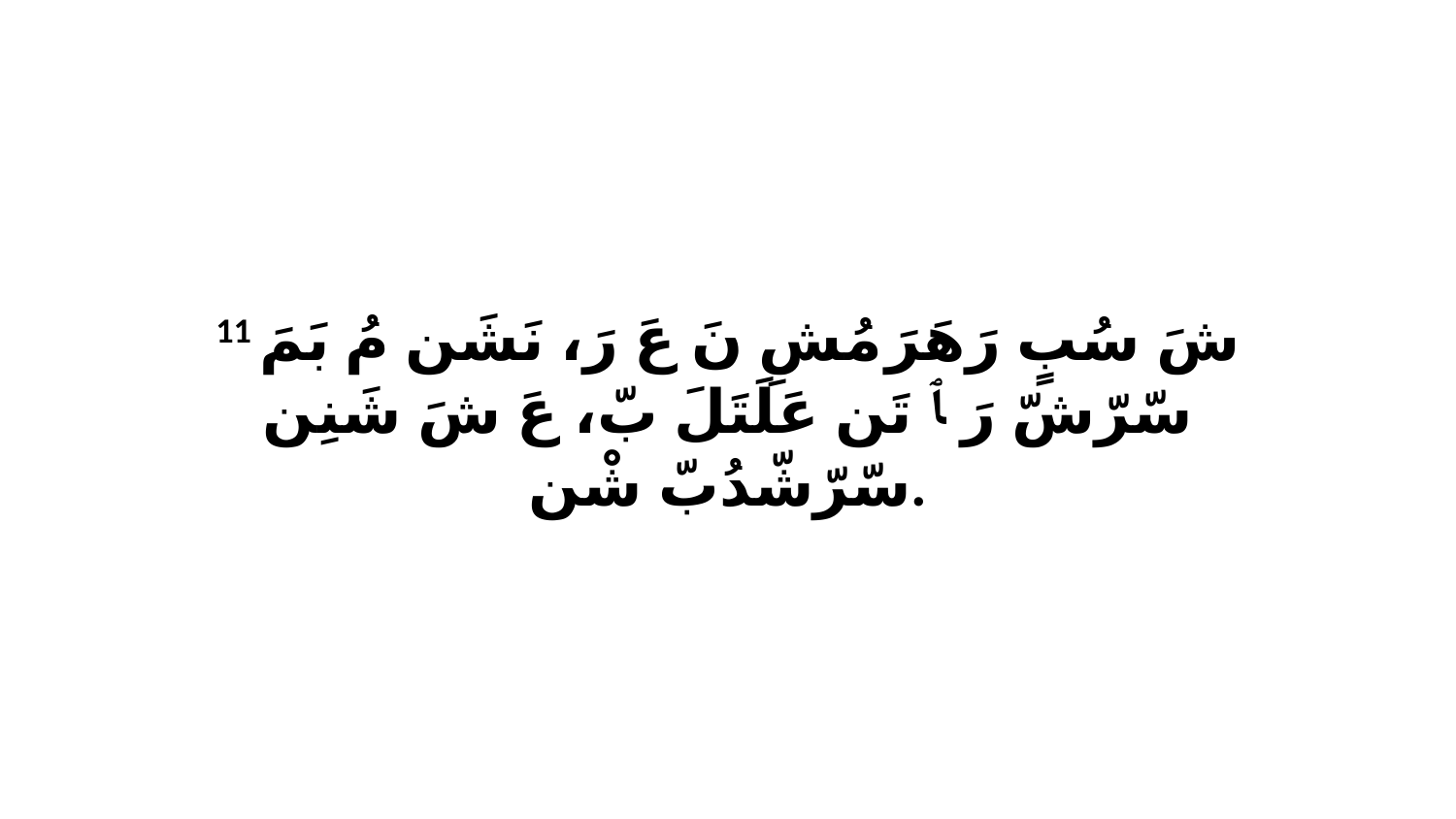

11 شَ سُبٍ رَهَرَ مُشِ نَ عَ رَ، نَشَن مُ بَمَ سّرّشّ رَ ﭑ تَن عَلَتَلَ بّ، عَ شَ شَنِن سّرّشّدُبّ شْن.